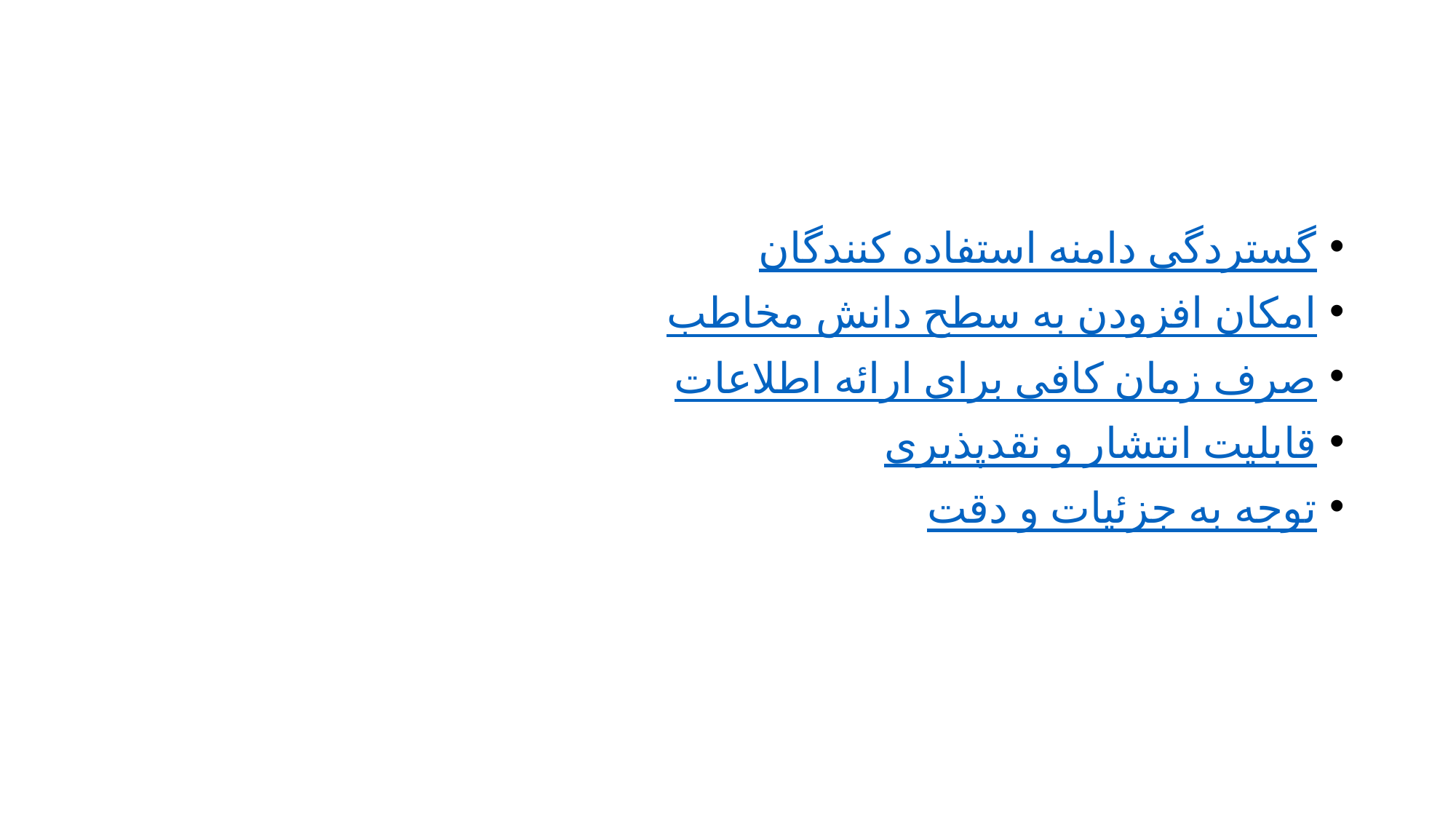

#
گستردگی دامنه استفاده کنندگان
امکان افزودن به سطح دانش مخاطب
صرف زمان کافی برای ارائه اطلاعات
قابلیت انتشار و نقدپذیری
توجه به جزئیات و دقت